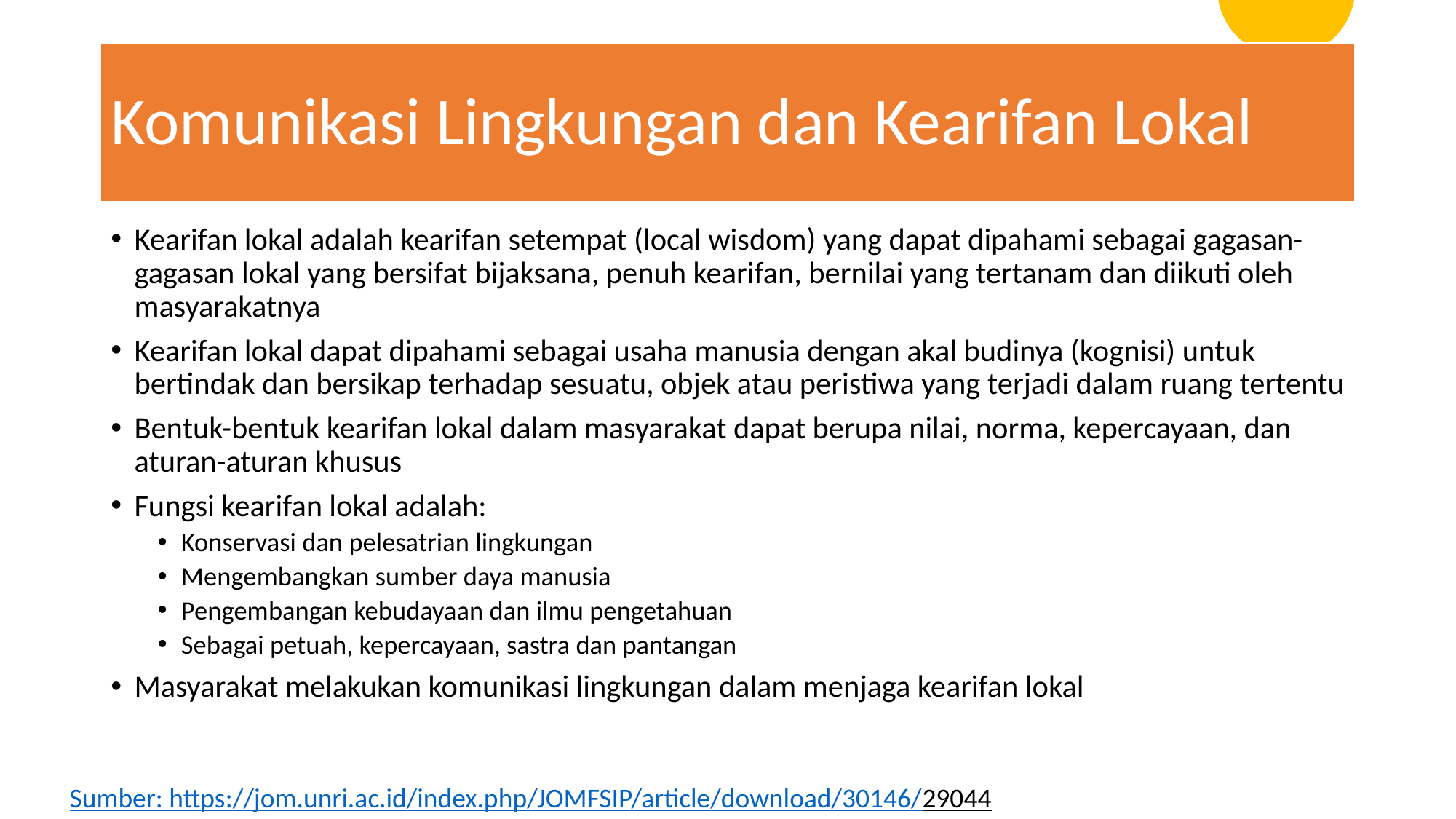

# Komunikasi Lingkungan dan Kearifan Lokal
Kearifan lokal adalah kearifan setempat (local wisdom) yang dapat dipahami sebagai gagasan-gagasan lokal yang bersifat bijaksana, penuh kearifan, bernilai yang tertanam dan diikuti oleh masyarakatnya
Kearifan lokal dapat dipahami sebagai usaha manusia dengan akal budinya (kognisi) untuk bertindak dan bersikap terhadap sesuatu, objek atau peristiwa yang terjadi dalam ruang tertentu
Bentuk-bentuk kearifan lokal dalam masyarakat dapat berupa nilai, norma, kepercayaan, dan aturan-aturan khusus
Fungsi kearifan lokal adalah:
Konservasi dan pelesatrian lingkungan
Mengembangkan sumber daya manusia
Pengembangan kebudayaan dan ilmu pengetahuan
Sebagai petuah, kepercayaan, sastra dan pantangan
Masyarakat melakukan komunikasi lingkungan dalam menjaga kearifan lokal
Sumber: https://jom.unri.ac.id/index.php/JOMFSIP/article/download/30146/29044